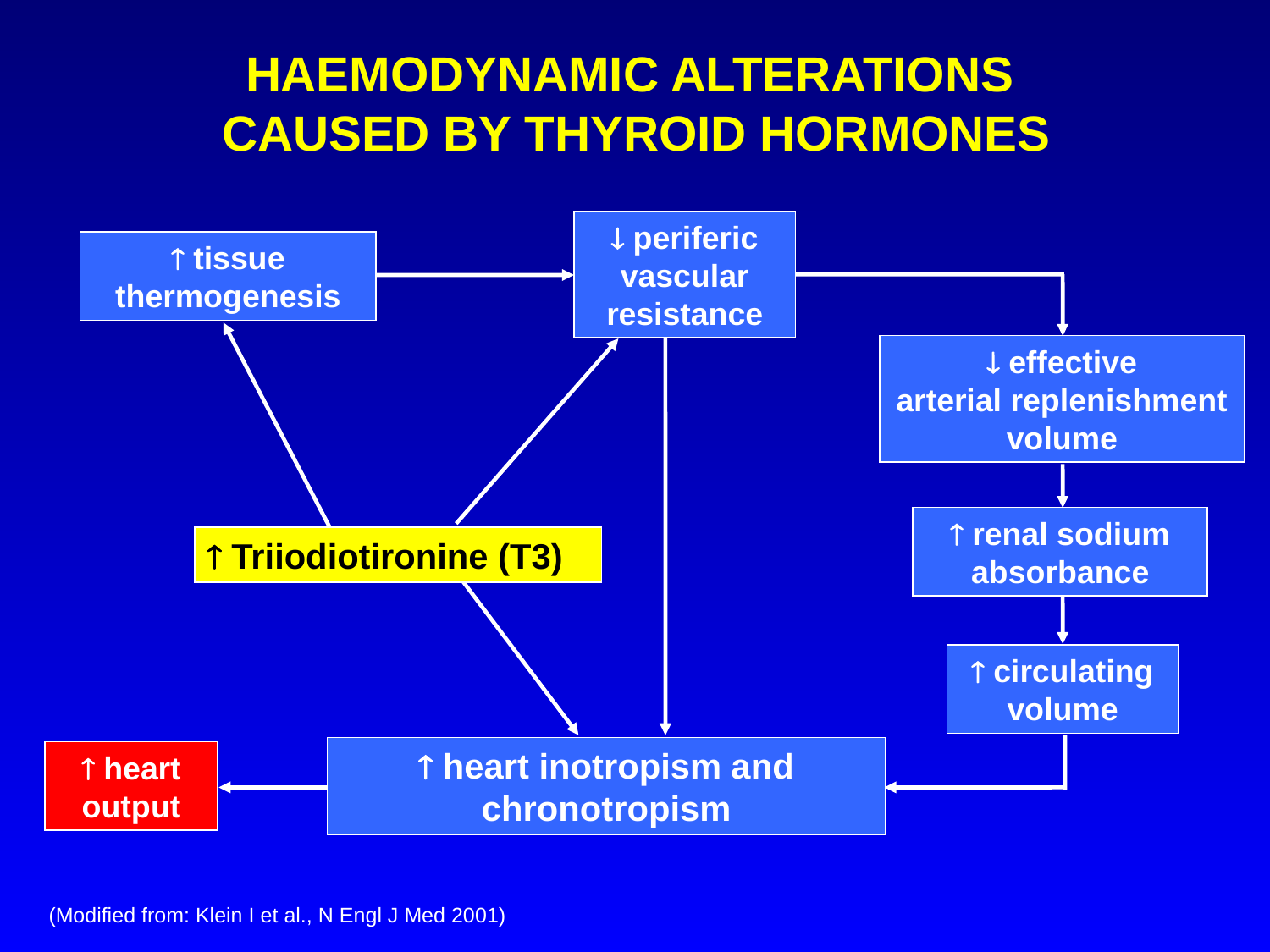

HAEMODYNAMIC ALTERATIONS
CAUSED BY THYROID HORMONES
↓ periferic
vascular
resistance
↑ tissue
thermogenesis

↓ effective
arterial replenishment volume

↑ renal sodium
absorbance
↑ Triiodiotironine (T3)

↑ circulating
volume

↑ heart inotropism and chronotropism
↑ heart
output

(Modified from: Klein I et al., N Engl J Med 2001)